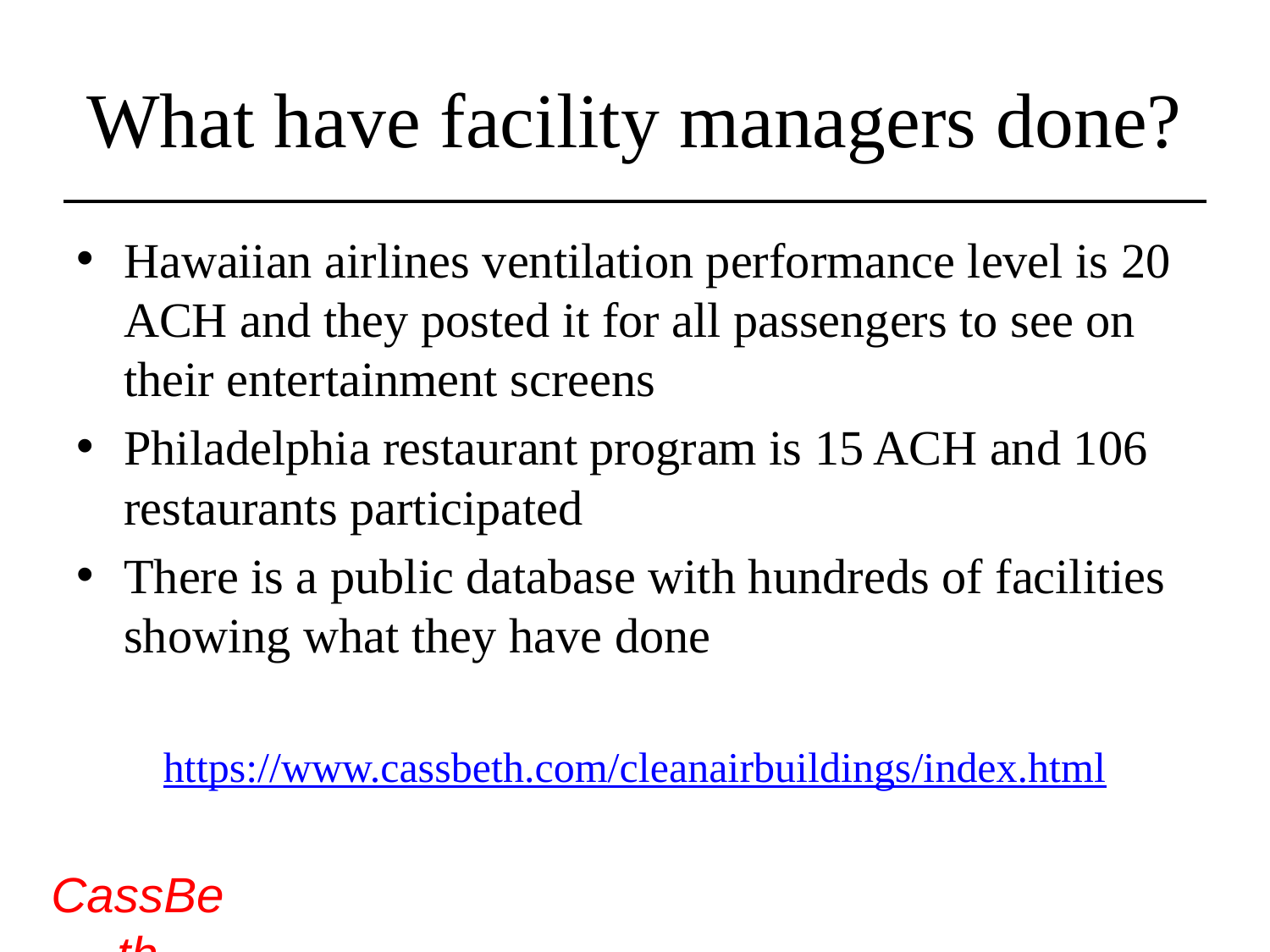

# What have facility managers done?
Hawaiian airlines ventilation performance level is 20 ACH and they posted it for all passengers to see on their entertainment screens
Philadelphia restaurant program is 15 ACH and 106 restaurants participated
There is a public database with hundreds of facilities showing what they have done

https://www.cassbeth.com/cleanairbuildings/index.html